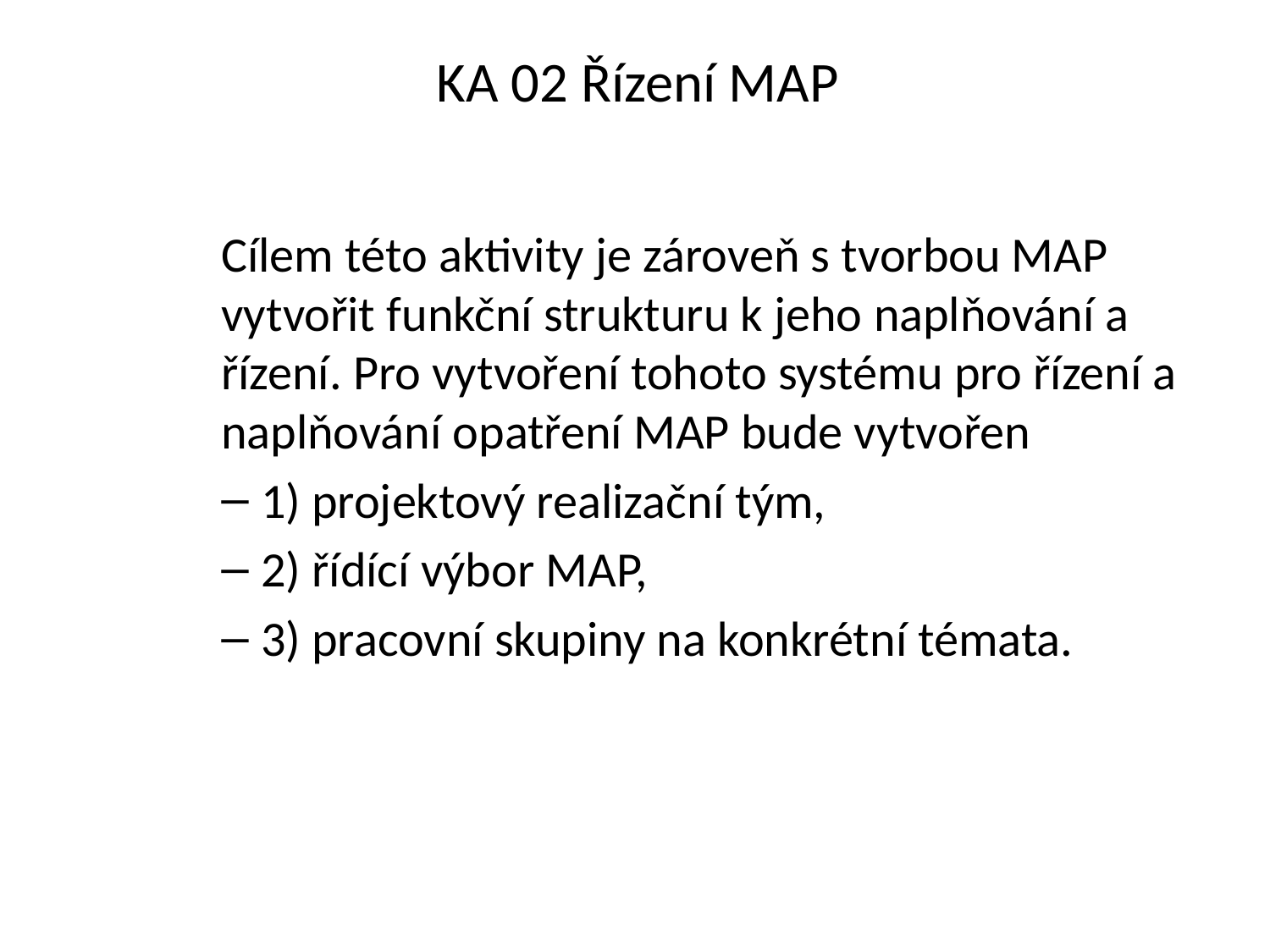

# KA 02 Řízení MAP
Cílem této aktivity je zároveň s tvorbou MAP vytvořit funkční strukturu k jeho naplňování a řízení. Pro vytvoření tohoto systému pro řízení a naplňování opatření MAP bude vytvořen
1) projektový realizační tým,
2) řídící výbor MAP,
3) pracovní skupiny na konkrétní témata.